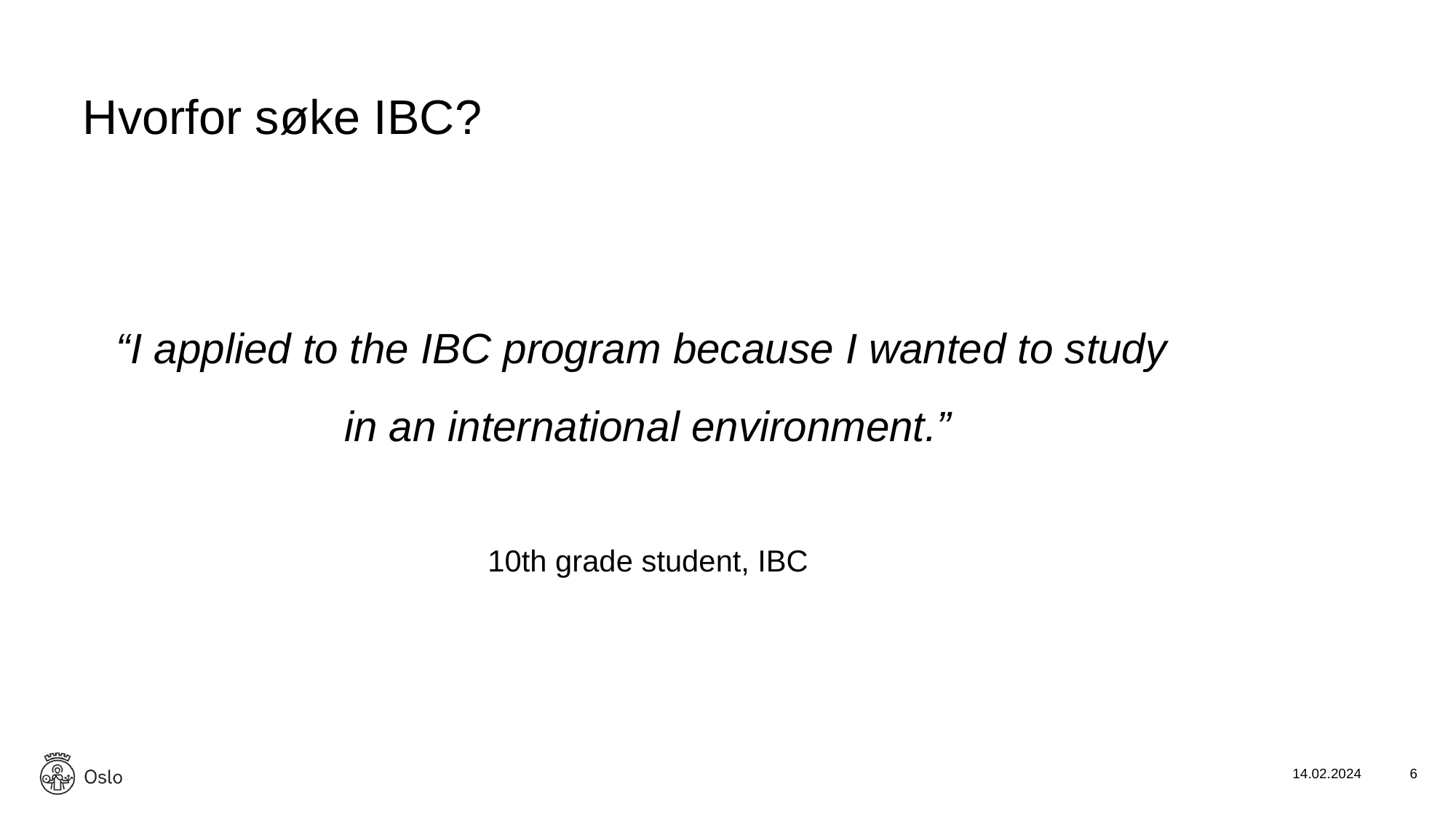

# Hvorfor søke IBC?

“I applied to the IBC program because I wanted to study
in an international environment.”

10th grade student, IBC

14.02.2024
6